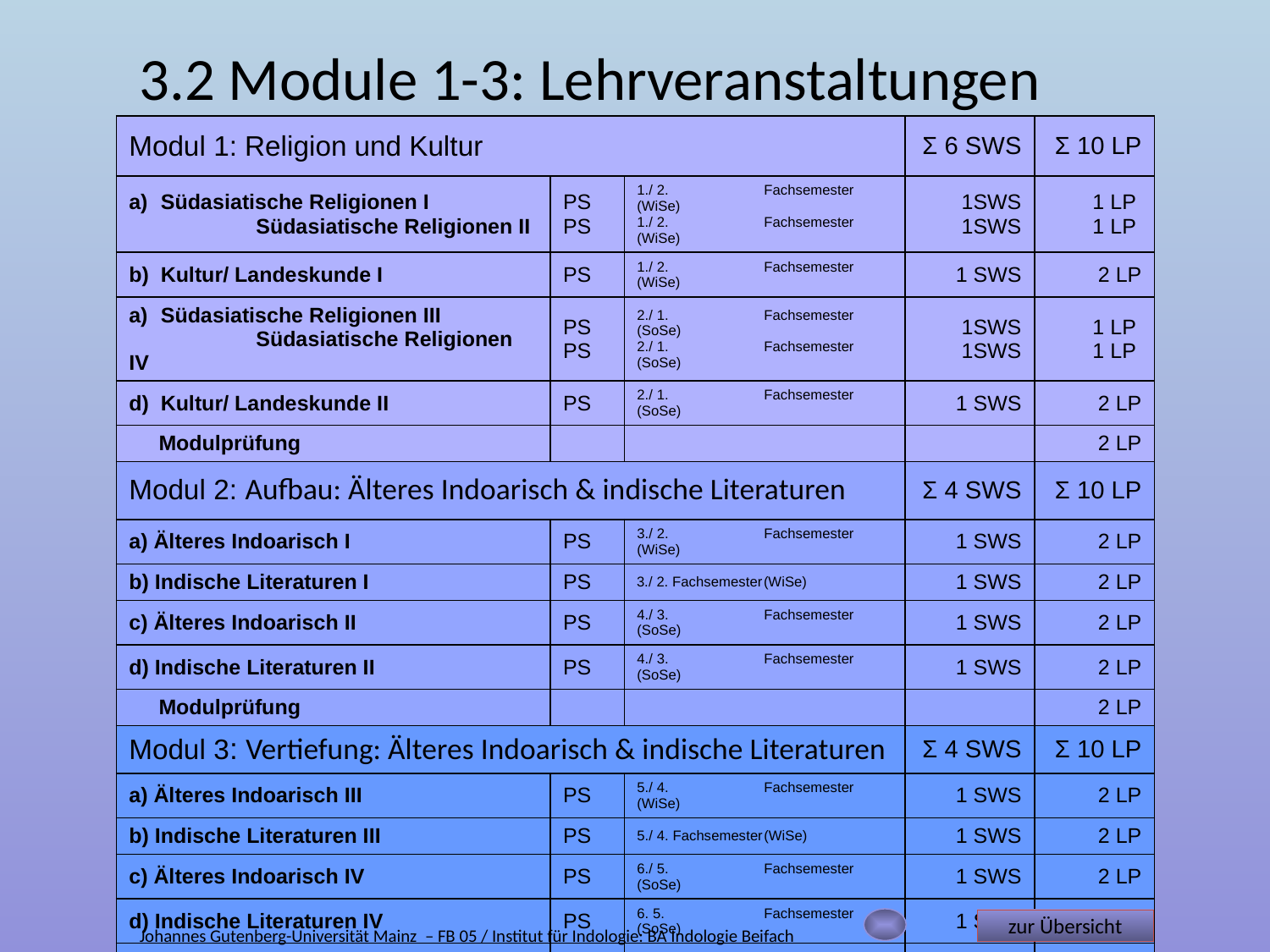

3.2 Module 1-3: Lehrveranstaltungen
| Modul 1: Religion und Kultur |  |  | Σ 6 SWS | Σ 10 LP |
| --- | --- | --- | --- | --- |
| Südasiatische Religionen I Südasiatische Religionen II | PS PS | 1./ 2. Fachsemester (WiSe) 1./ 2. Fachsemester (WiSe) | 1SWS 1SWS | 1 LP 1 LP |
| b) Kultur/ Landeskunde I | PS | 1./ 2. Fachsemester (WiSe) | 1 SWS | 2 LP |
| Südasiatische Religionen III Südasiatische Religionen IV | PS PS | 2./ 1. Fachsemester (SoSe) 2./ 1. Fachsemester (SoSe) | 1SWS 1SWS | 1 LP 1 LP |
| d) Kultur/ Landeskunde II | PS | 2./ 1. Fachsemester (SoSe) | 1 SWS | 2 LP |
| Modulprüfung |  |  |  | 2 LP |
| Modul 2: Aufbau: Älteres Indoarisch & indische Literaturen |  |  | Σ 4 SWS | Σ 10 LP |
| a) Älteres Indoarisch I | PS | 3./ 2. Fachsemester (WiSe) | 1 SWS | 2 LP |
| b) Indische Literaturen I | PS | 3./ 2. Fachsemester (WiSe) | 1 SWS | 2 LP |
| c) Älteres Indoarisch II | PS | 4./ 3. Fachsemester (SoSe) | 1 SWS | 2 LP |
| d) Indische Literaturen II | PS | 4./ 3. Fachsemester (SoSe) | 1 SWS | 2 LP |
| Modulprüfung |  |  |  | 2 LP |
| Modul 3: Vertiefung: Älteres Indoarisch & indische Literaturen |  |  | Σ 4 SWS | Σ 10 LP |
| a) Älteres Indoarisch III | PS | 5./ 4. Fachsemester (WiSe) | 1 SWS | 2 LP |
| b) Indische Literaturen III | PS | 5./ 4. Fachsemester (WiSe) | 1 SWS | 2 LP |
| c) Älteres Indoarisch IV | PS | 6./ 5. Fachsemester (SoSe) | 1 SWS | 2 LP |
| d) Indische Literaturen IV | PS | 6. 5. Fachsemester (SoSe) | 1 SWS | 2 LP |
| Modulprüfung |  |  |  | 2 LP |

zur Übersicht
Johannes Gutenberg-Universität Mainz  – FB 05 / Institut für Indologie: BA Indologie Beifach